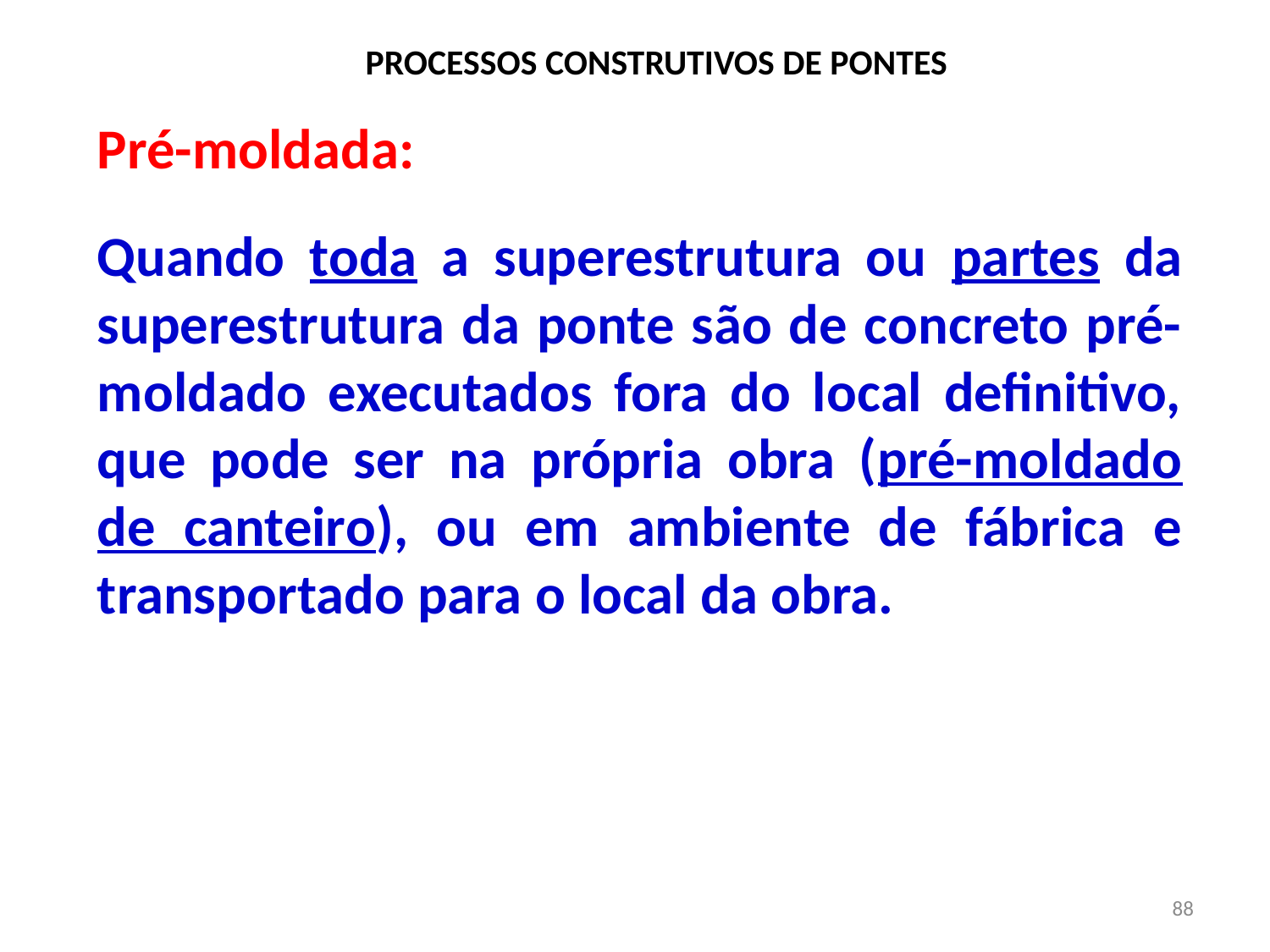

# PROCESSOS CONSTRUTIVOS DE PONTES
Pré-moldada:

Quando toda a superestrutura ou partes da superestrutura da ponte são de concreto pré-moldado executados fora do local definitivo, que pode ser na própria obra (pré-moldado de canteiro), ou em ambiente de fábrica e transportado para o local da obra.
88